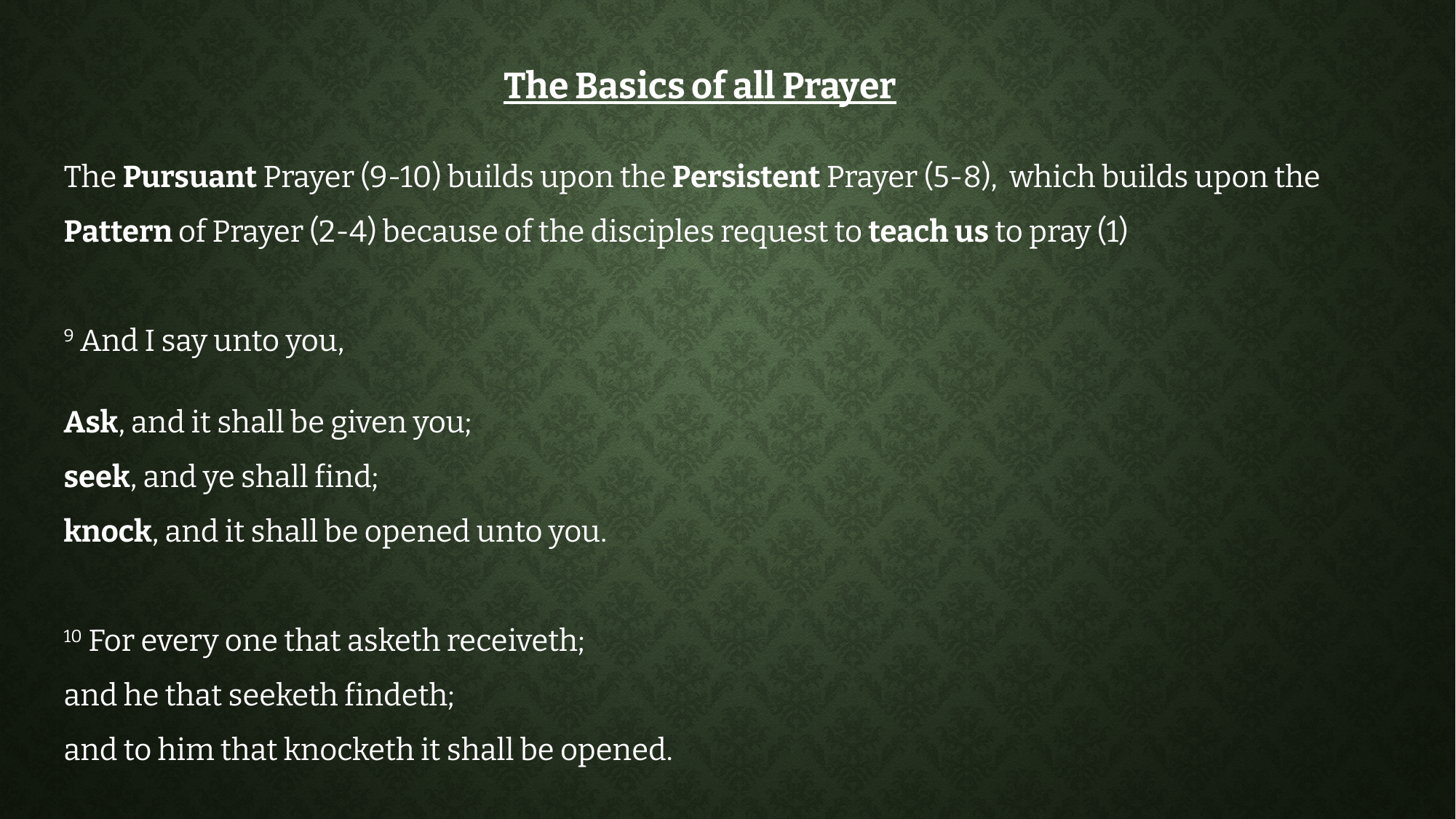

The Basics of all Prayer

The Pursuant Prayer (9-10) builds upon the Persistent Prayer (5-8),  which builds upon the Pattern of Prayer (2-4) because of the disciples request to teach us to pray (1)

9 And I say unto you,

Ask, and it shall be given you;
seek, and ye shall find;
knock, and it shall be opened unto you.

10 For every one that asketh receiveth;
and he that seeketh findeth;
and to him that knocketh it shall be opened.